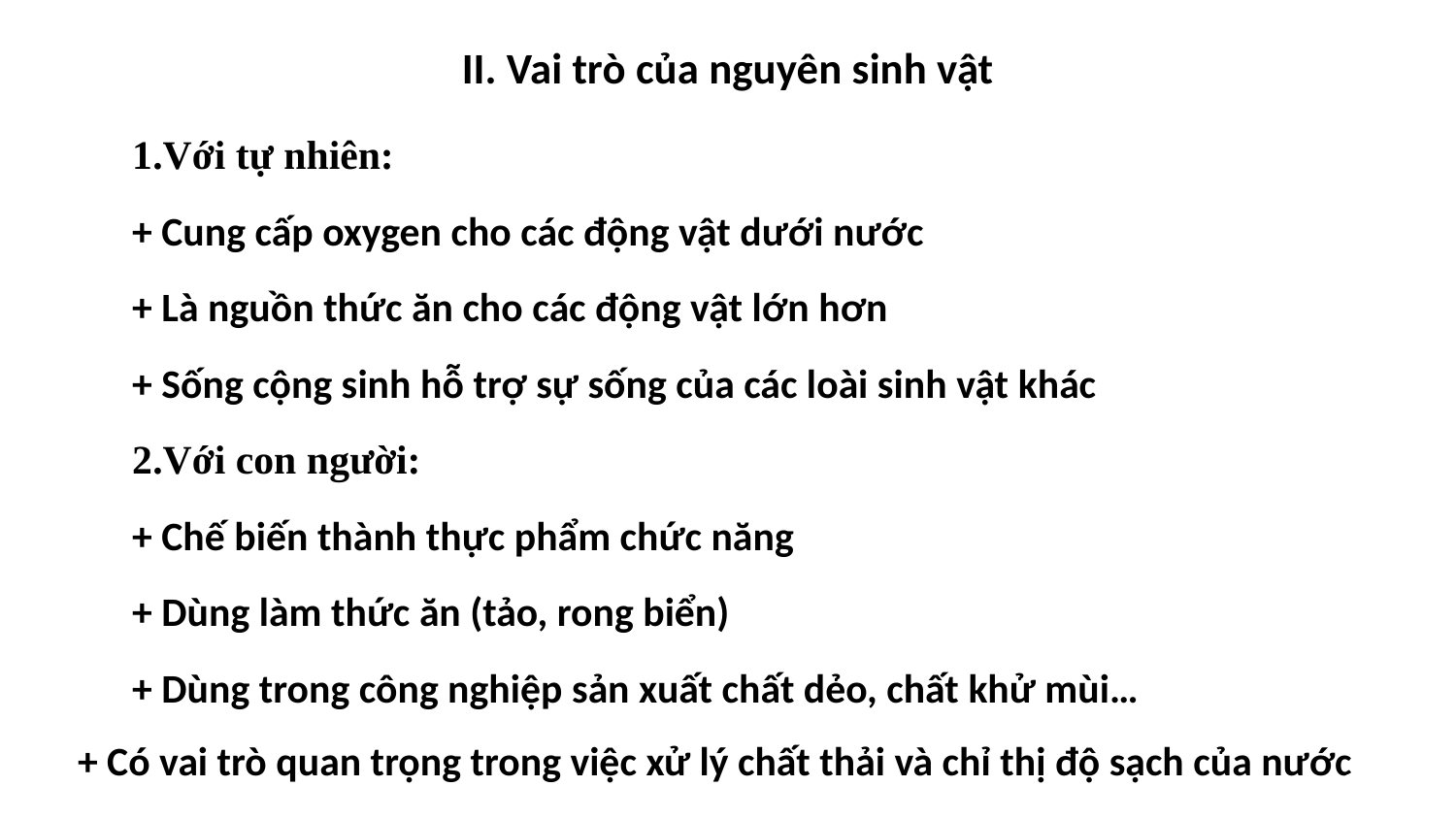

# II. Vai trò của nguyên sinh vật
1.Với tự nhiên:
+ Cung cấp oxygen cho các động vật dưới nước
+ Là nguồn thức ăn cho các động vật lớn hơn
+ Sống cộng sinh hỗ trợ sự sống của các loài sinh vật khác
2.Với con người:
+ Chế biến thành thực phẩm chức năng
+ Dùng làm thức ăn (tảo, rong biển)
+ Dùng trong công nghiệp sản xuất chất dẻo, chất khử mùi…
+ Có vai trò quan trọng trong việc xử lý chất thải và chỉ thị độ sạch của nước
14